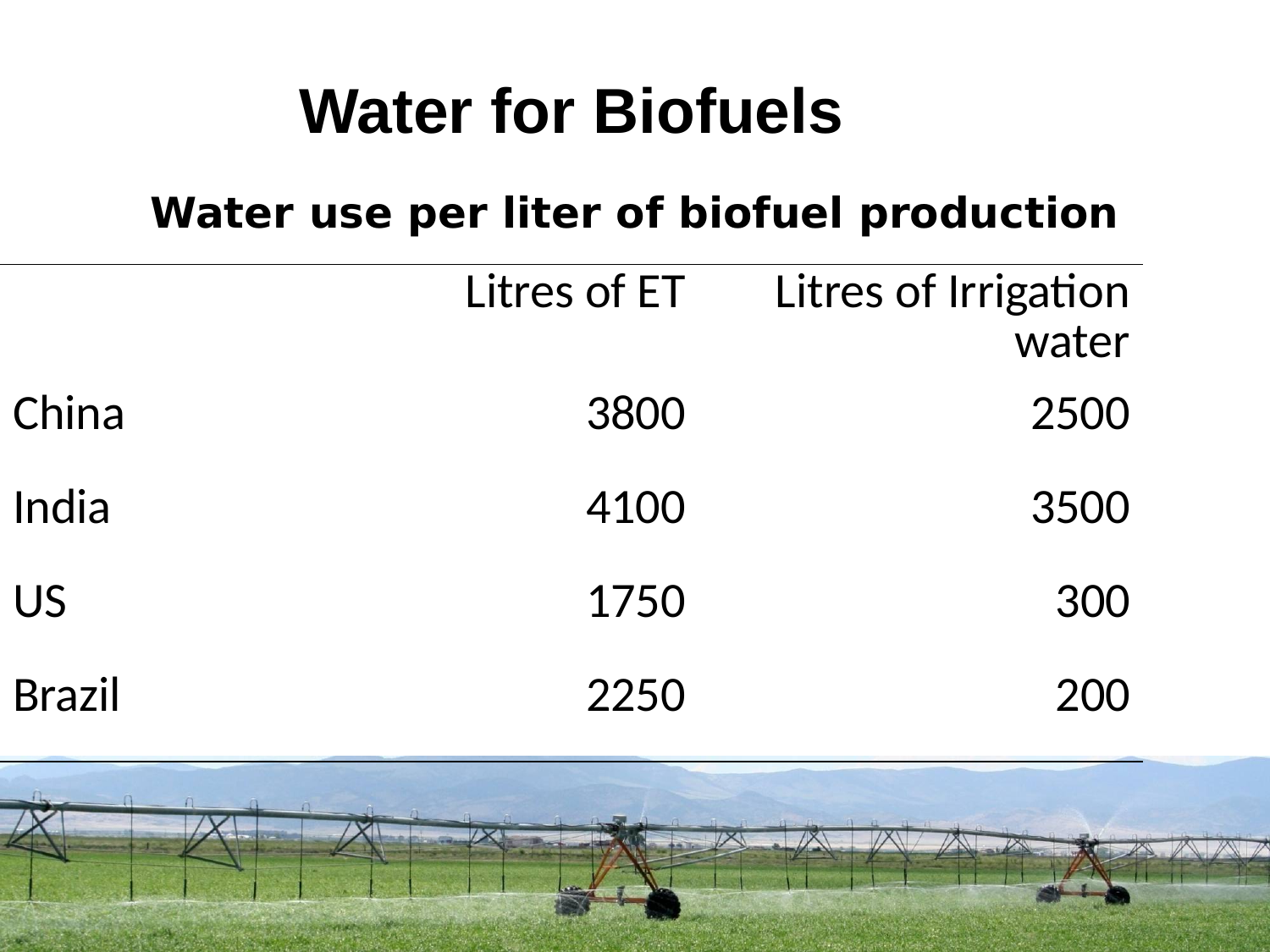

Water for Biofuels
Water use per liter of biofuel production
|  | Litres of ET | Litres of Irrigation water |
| --- | --- | --- |
| China | 3800 | 2500 |
| India | 4100 | 3500 |
| US | 1750 | 300 |
| Brazil | 2250 | 200 |